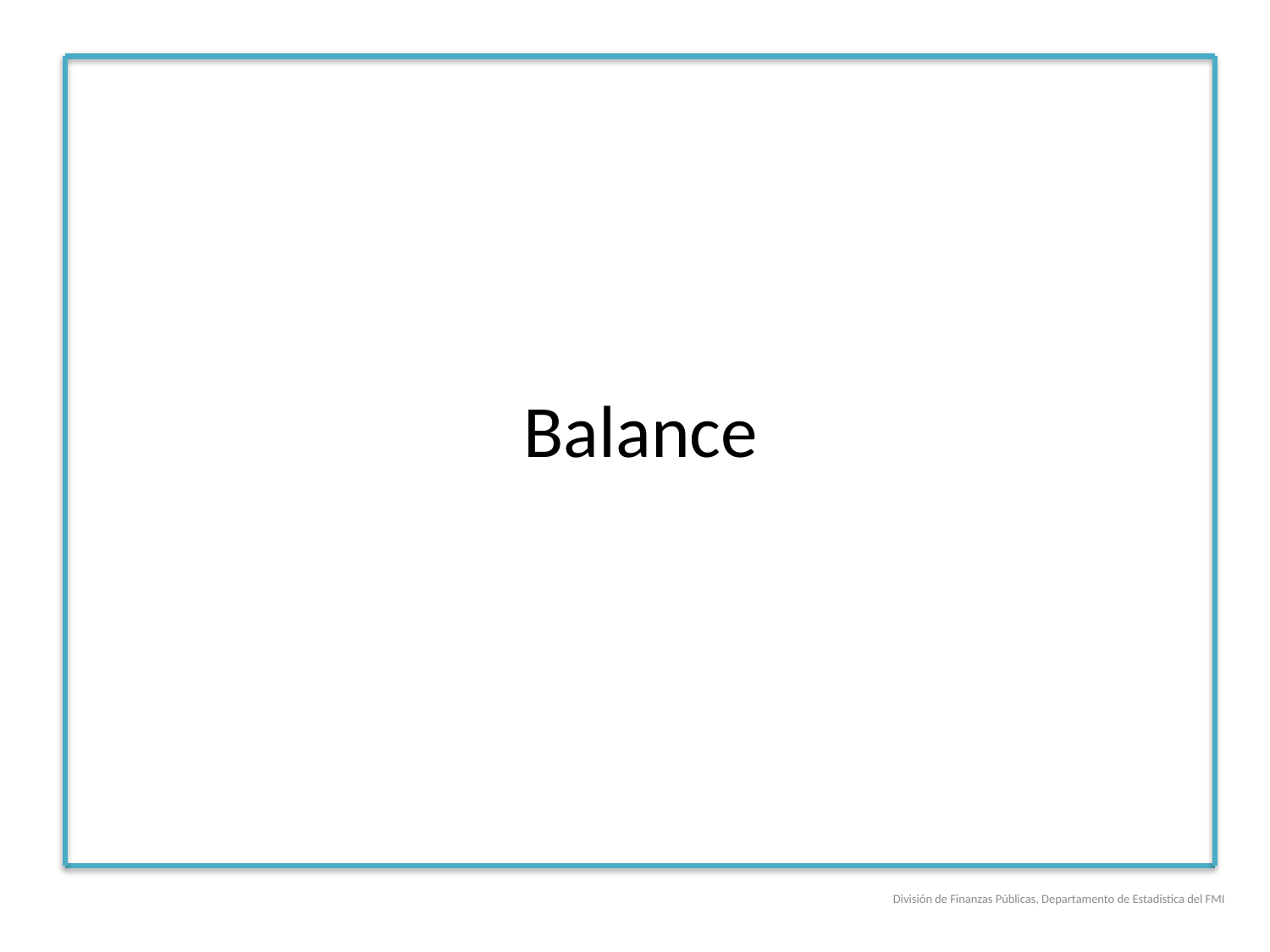

# Balance
División de Finanzas Públicas, Departamento de Estadística del FMI